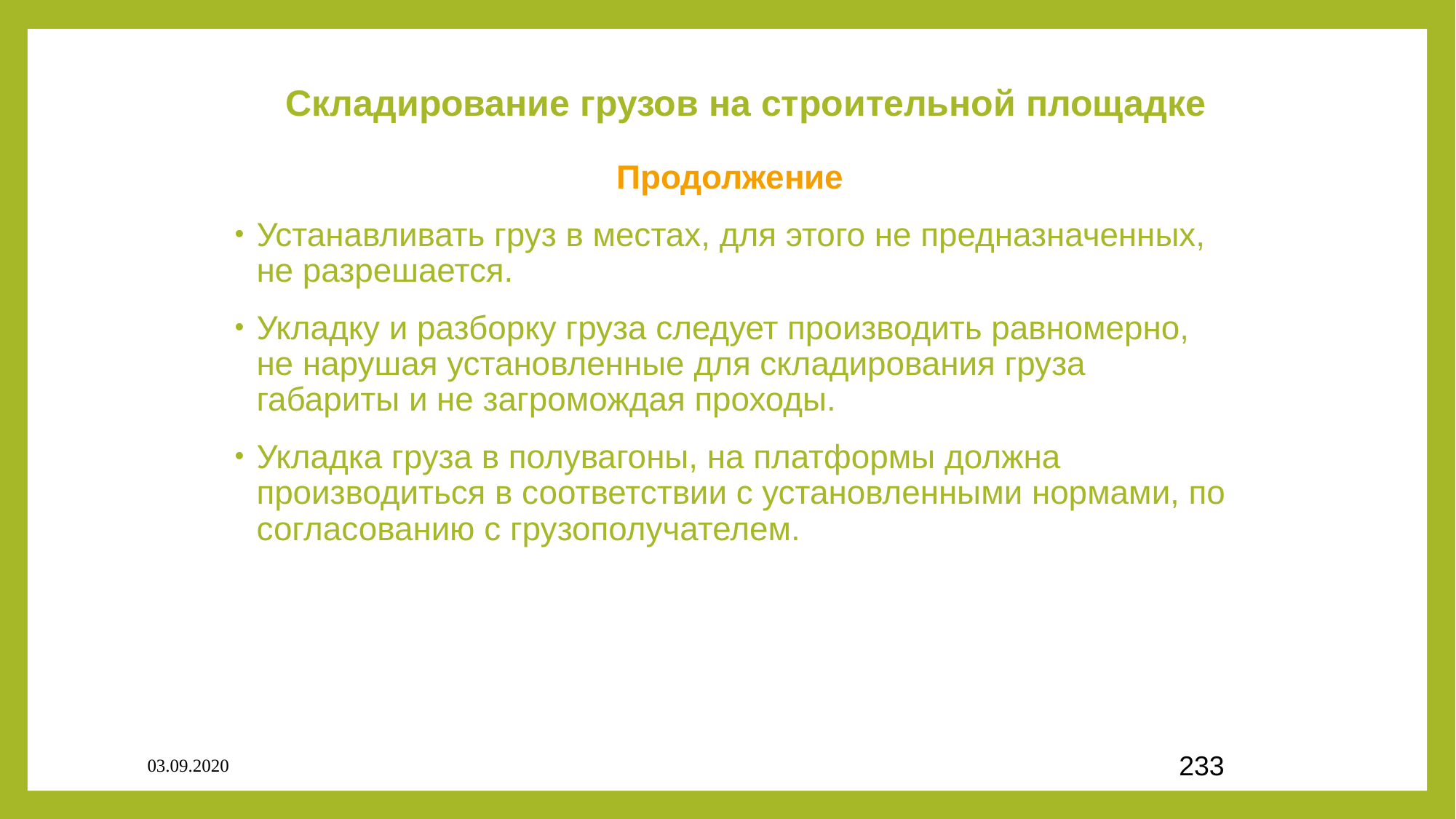

# Складирование грузов на строительной площадке
Продолжение
Устанавливать груз в местах, для этого не предназначенных, не разрешается.
Укладку и разборку груза следует производить равномерно, не нарушая установленные для складирования груза габариты и не загромождая проходы.
Укладка груза в полувагоны, на платформы должна производиться в соответствии с установленными нормами, по согласованию с грузополучателем.
03.09.2020
233